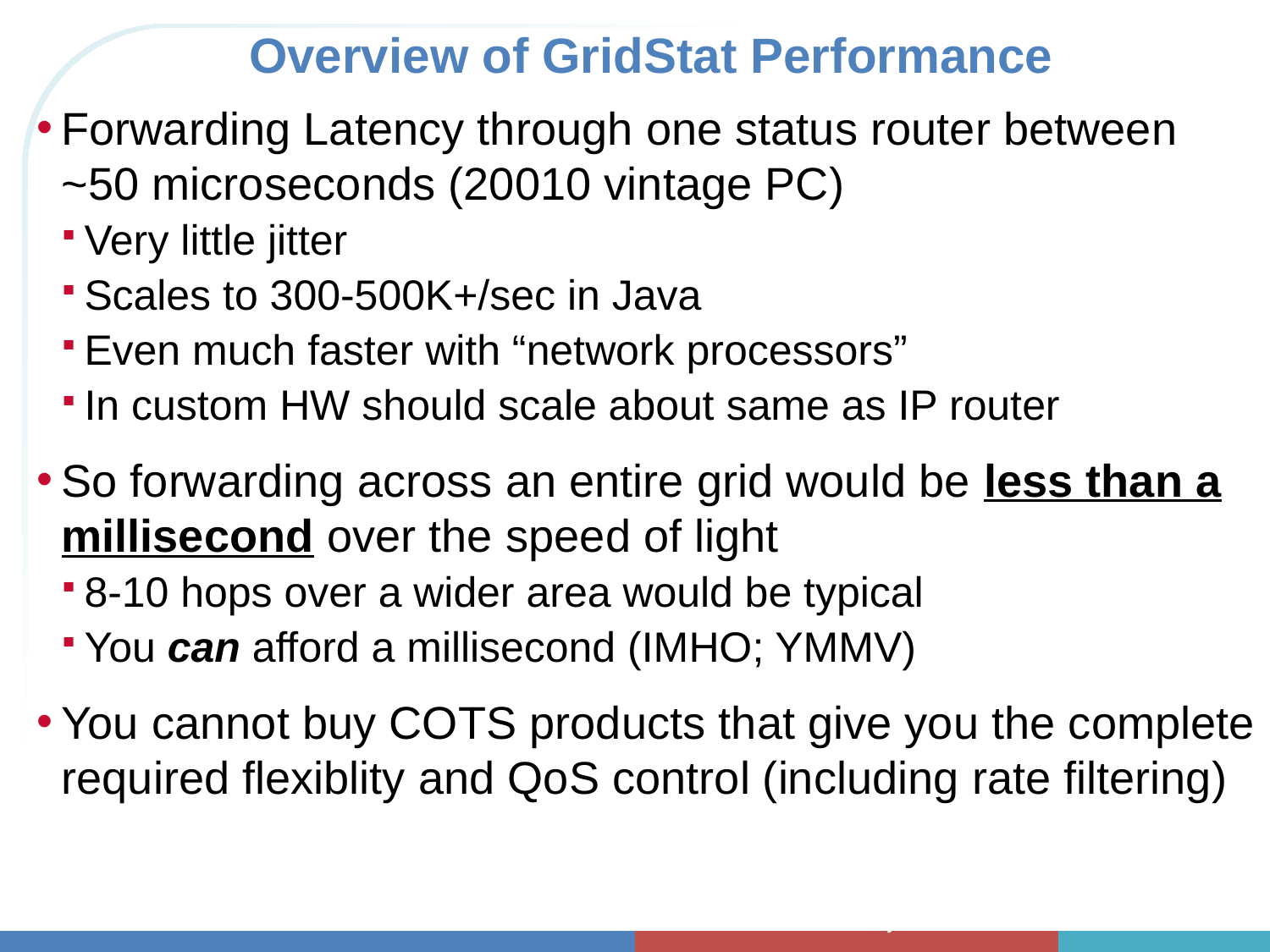

# Overview of GridStat Performance
Forwarding Latency through one status router between ~50 microseconds (20010 vintage PC)
Very little jitter
Scales to 300-500K+/sec in Java
Even much faster with “network processors”
In custom HW should scale about same as IP router
So forwarding across an entire grid would be less than a millisecond over the speed of light
8-10 hops over a wider area would be typical
You can afford a millisecond (IMHO; YMMV)
You cannot buy COTS products that give you the complete required flexiblity and QoS control (including rate filtering)

Prof. David Bakken
Data Delivery Mechanisms and Issues for Wide Area Measurement Systems
25